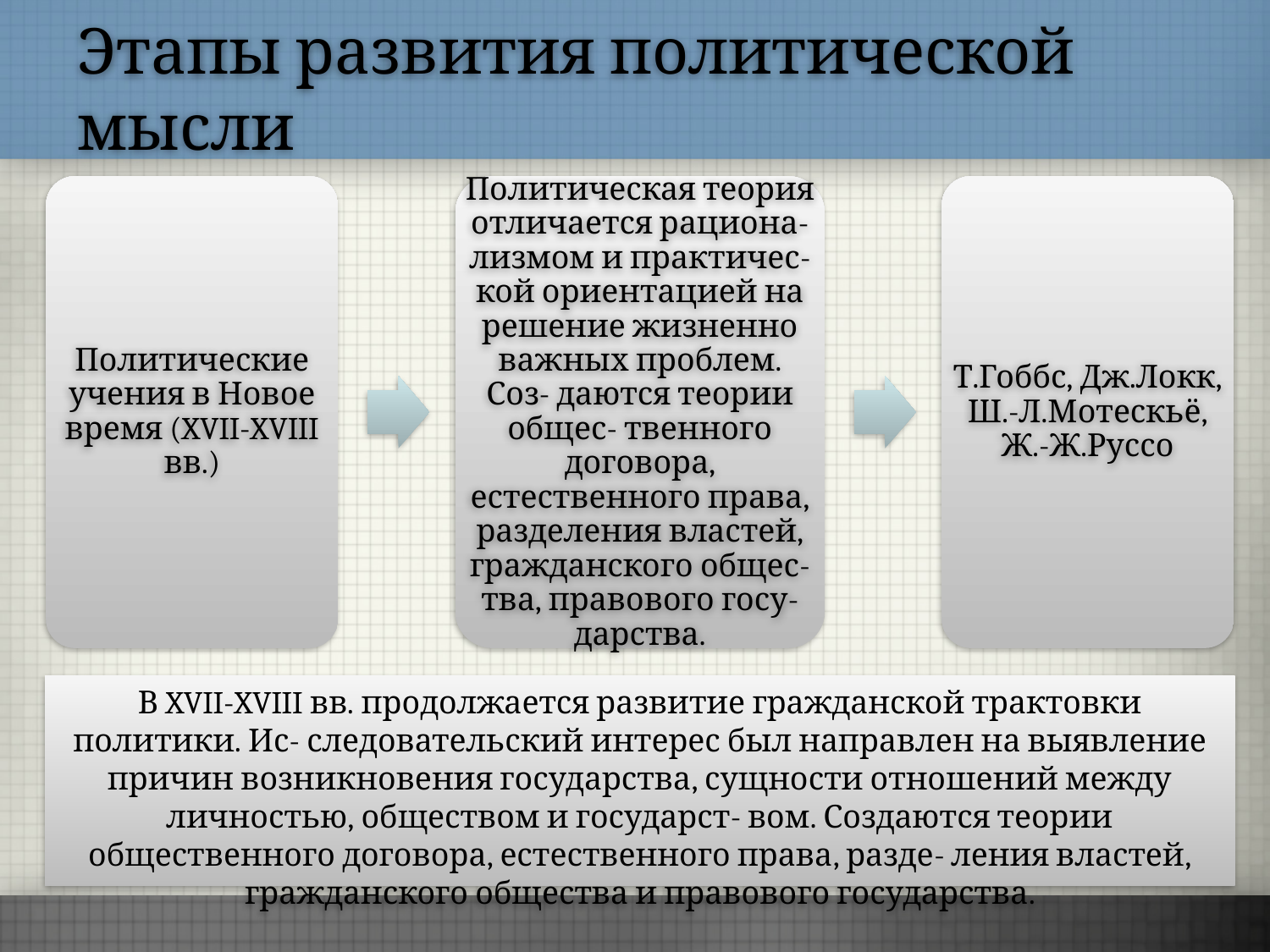

# Этапы развития политической мысли

Политические учения в Новое время (XVII-XVIII вв.)

Политическая теория отличается рациона- лизмом и практичес- кой ориентацией на решение жизненно важных проблем. Соз- даются теории общес- твенного договора, естественного права, разделения властей, гражданского общес- тва, правового госу- дарства.

Т.Гоббс, Дж.Локк, Ш.-Л.Мотескьё, Ж.-Ж.Руссо

В XVII-XVIII вв. продолжается развитие гражданской трактовки политики. Ис- следовательский интерес был направлен на выявление причин возникновения государства, сущности отношений между личностью, обществом и государст- вом. Создаются теории общественного договора, естественного права, разде- ления властей, гражданского общества и правового государства.